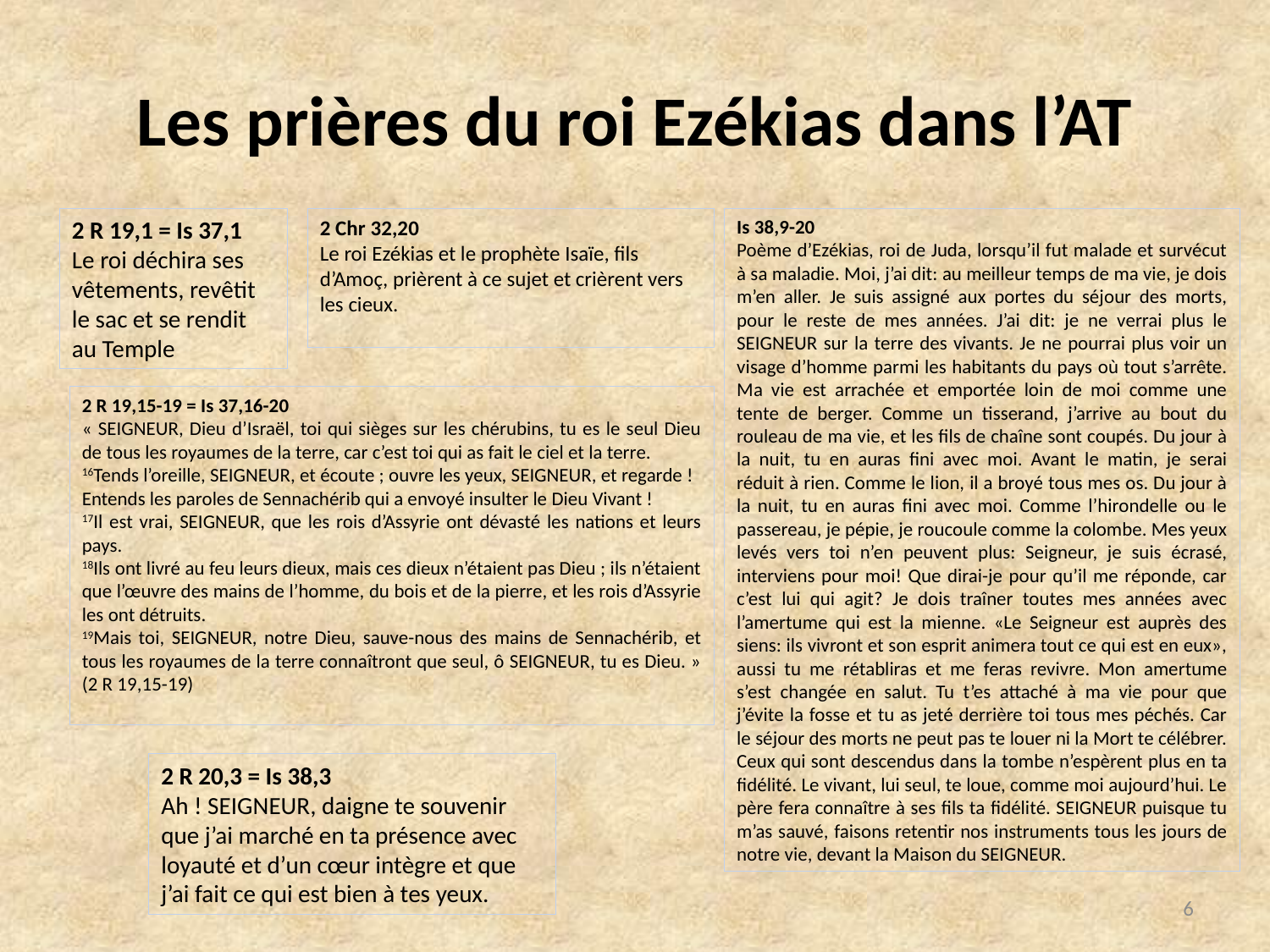

# Les prières du roi Ezékias dans l’AT
2 R 19,1 = Is 37,1
Le roi déchira ses vêtements, revêtit le sac et se rendit au Temple
2 Chr 32,20
Le roi Ezékias et le prophète Isaïe, fils d’Amoç, prièrent à ce sujet et crièrent vers les cieux.

Is 38,9-20
Poème d’Ezékias, roi de Juda, lorsqu’il fut malade et survécut à sa maladie. Moi, j’ai dit: au meilleur temps de ma vie, je dois m’en aller. Je suis assigné aux portes du séjour des morts, pour le reste de mes années. J’ai dit: je ne verrai plus le SEIGNEUR sur la terre des vivants. Je ne pourrai plus voir un visage d’homme parmi les habitants du pays où tout s’arrête. Ma vie est arrachée et emportée loin de moi comme une tente de berger. Comme un tisserand, j’arrive au bout du rouleau de ma vie, et les fils de chaîne sont coupés. Du jour à la nuit, tu en auras fini avec moi. Avant le matin, je serai réduit à rien. Comme le lion, il a broyé tous mes os. Du jour à la nuit, tu en auras fini avec moi. Comme l’hirondelle ou le passereau, je pépie, je roucoule comme la colombe. Mes yeux levés vers toi n’en peuvent plus: Seigneur, je suis écrasé, interviens pour moi! Que dirai-je pour qu’il me réponde, car c’est lui qui agit? Je dois traîner toutes mes années avec l’amertume qui est la mienne. «Le Seigneur est auprès des siens: ils vivront et son esprit animera tout ce qui est en eux», aussi tu me rétabliras et me feras revivre. Mon amertume s’est changée en salut. Tu t’es attaché à ma vie pour que j’évite la fosse et tu as jeté derrière toi tous mes péchés. Car le séjour des morts ne peut pas te louer ni la Mort te célébrer. Ceux qui sont descendus dans la tombe n’espèrent plus en ta fidélité. Le vivant, lui seul, te loue, comme moi aujourd’hui. Le père fera connaître à ses fils ta fidélité. SEIGNEUR puisque tu m’as sauvé, faisons retentir nos instruments tous les jours de notre vie, devant la Maison du SEIGNEUR.
2 R 19,15-19 = Is 37,16-20
« SEIGNEUR, Dieu d’Israël, toi qui sièges sur les chérubins, tu es le seul Dieu de tous les royaumes de la terre, car c’est toi qui as fait le ciel et la terre.
16Tends l’oreille, SEIGNEUR, et écoute ; ouvre les yeux, SEIGNEUR, et regarde !
Entends les paroles de Sennachérib qui a envoyé insulter le Dieu Vivant !
17Il est vrai, SEIGNEUR, que les rois d’Assyrie ont dévasté les nations et leurs pays.
18Ils ont livré au feu leurs dieux, mais ces dieux n’étaient pas Dieu ; ils n’étaient que l’œuvre des mains de l’homme, du bois et de la pierre, et les rois d’Assyrie les ont détruits.
19Mais toi, SEIGNEUR, notre Dieu, sauve-nous des mains de Sennachérib, et tous les royaumes de la terre connaîtront que seul, ô SEIGNEUR, tu es Dieu. » (2 R 19,15-19)

2 R 20,3 = Is 38,3
Ah ! SEIGNEUR, daigne te souvenir que j’ai marché en ta présence avec loyauté et d’un cœur intègre et que j’ai fait ce qui est bien à tes yeux.
6